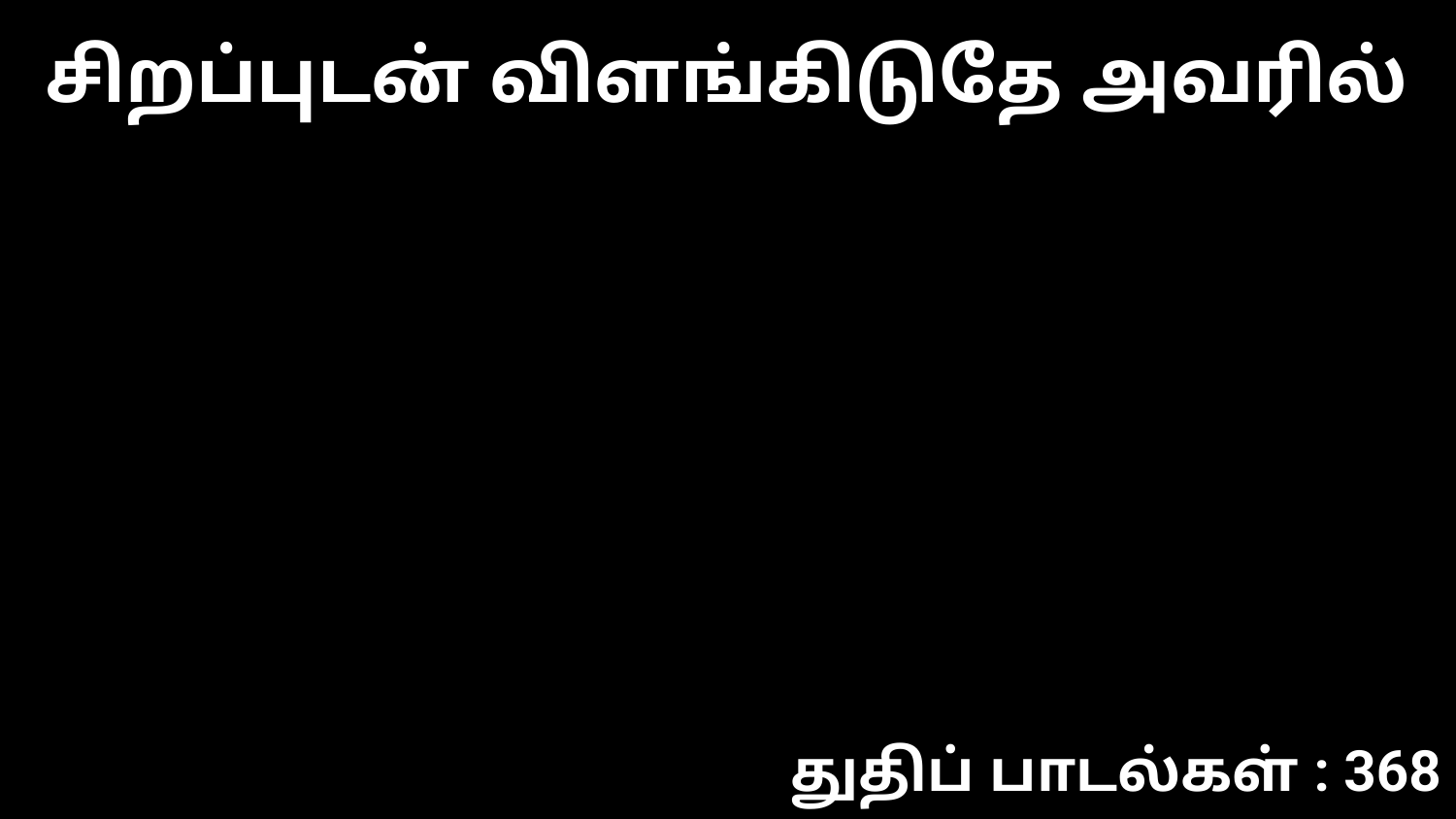

சிறப்புடன் விளங்கிடுதே அவரில்
துதிப் பாடல்கள் : 368